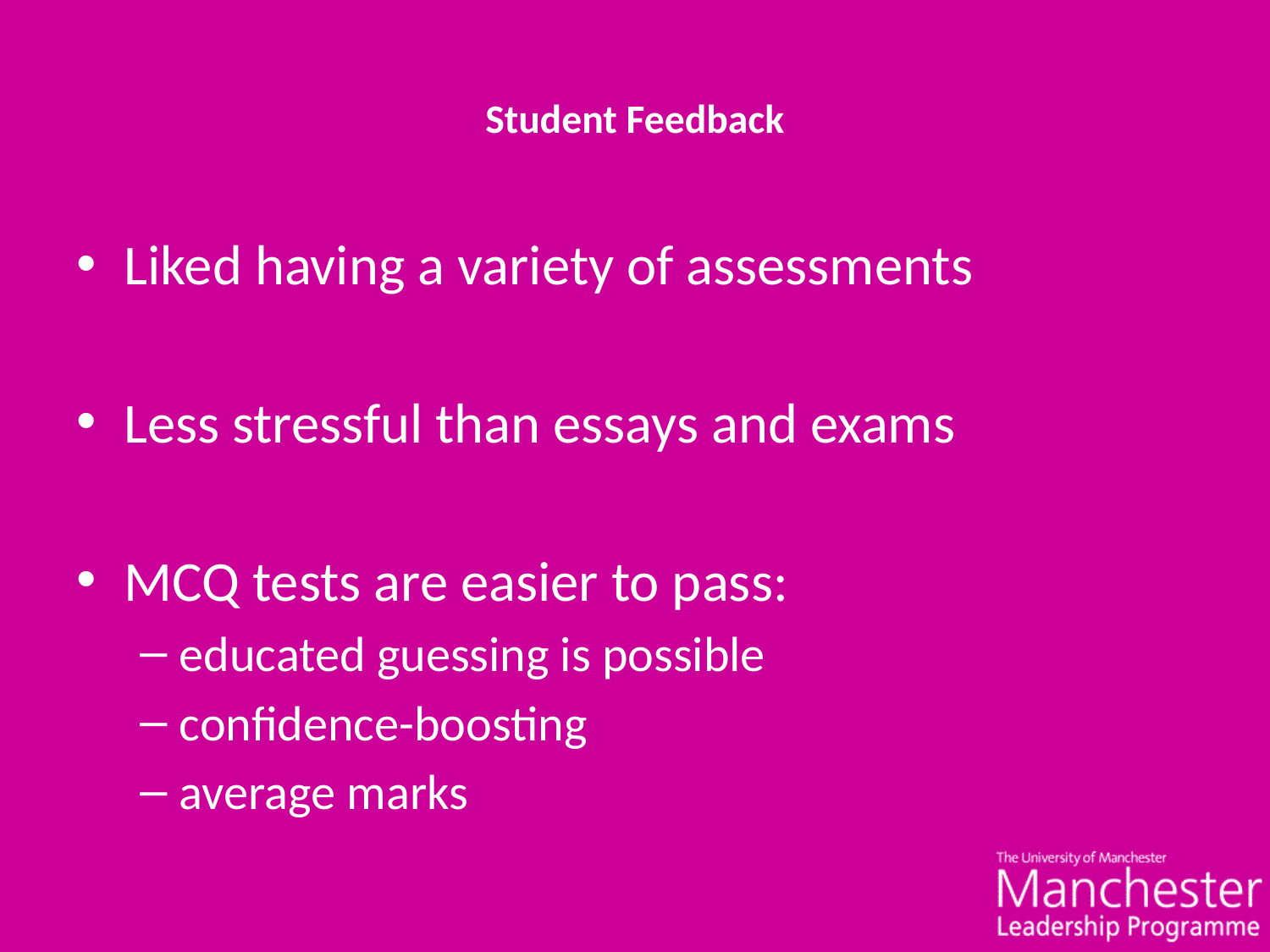

# Student Feedback
Liked having a variety of assessments

Less stressful than essays and exams

MCQ tests are easier to pass:
educated guessing is possible
confidence-boosting
average marks